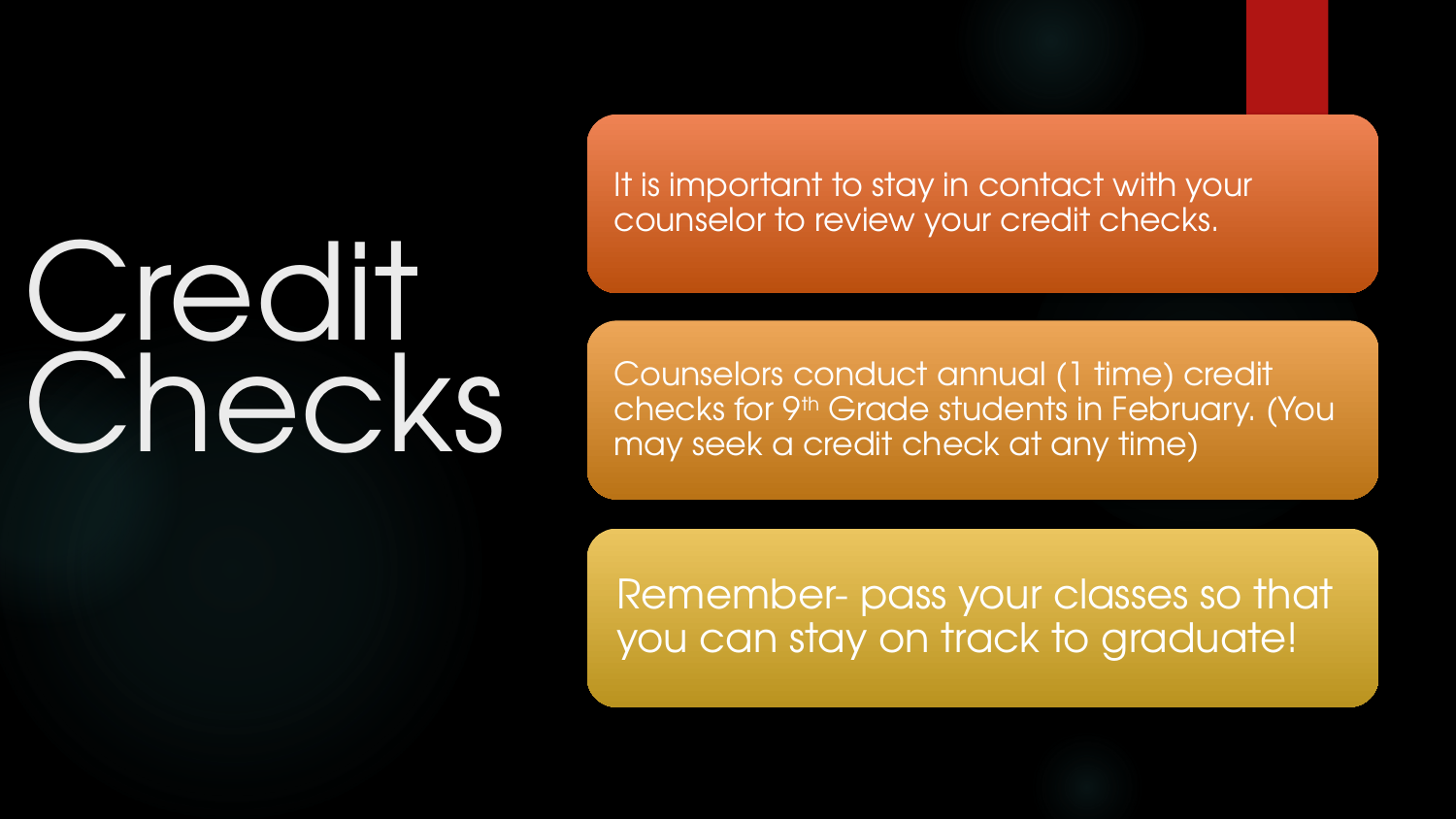

# Credit Checks
It is important to stay in contact with your counselor to review your credit checks.
Counselors conduct annual (1 time) credit checks for 9th Grade students in February. (You may seek a credit check at any time)
Remember- pass your classes so that you can stay on track to graduate!